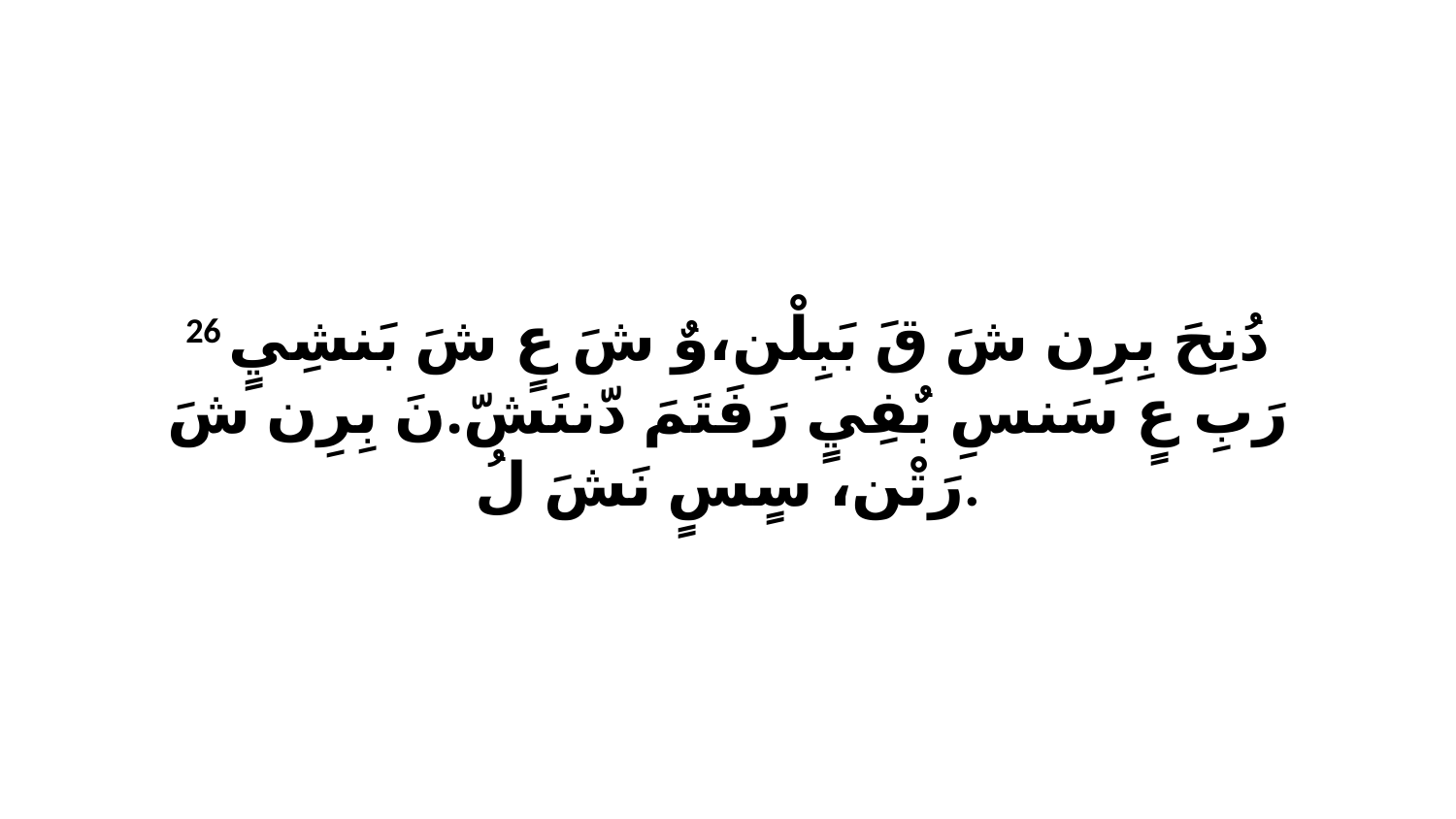

26 دُنِحَ بِرِن شَ قَ بَبِلْن،وٌ شَ عٍ شَ بَنشِيٍ رَبِ عٍ سَنسِ بٌفِيٍ رَفَتَمَ دّننَشّ.نَ بِرِن شَ رَتْن، سٍسٍ نَشَ لُ.